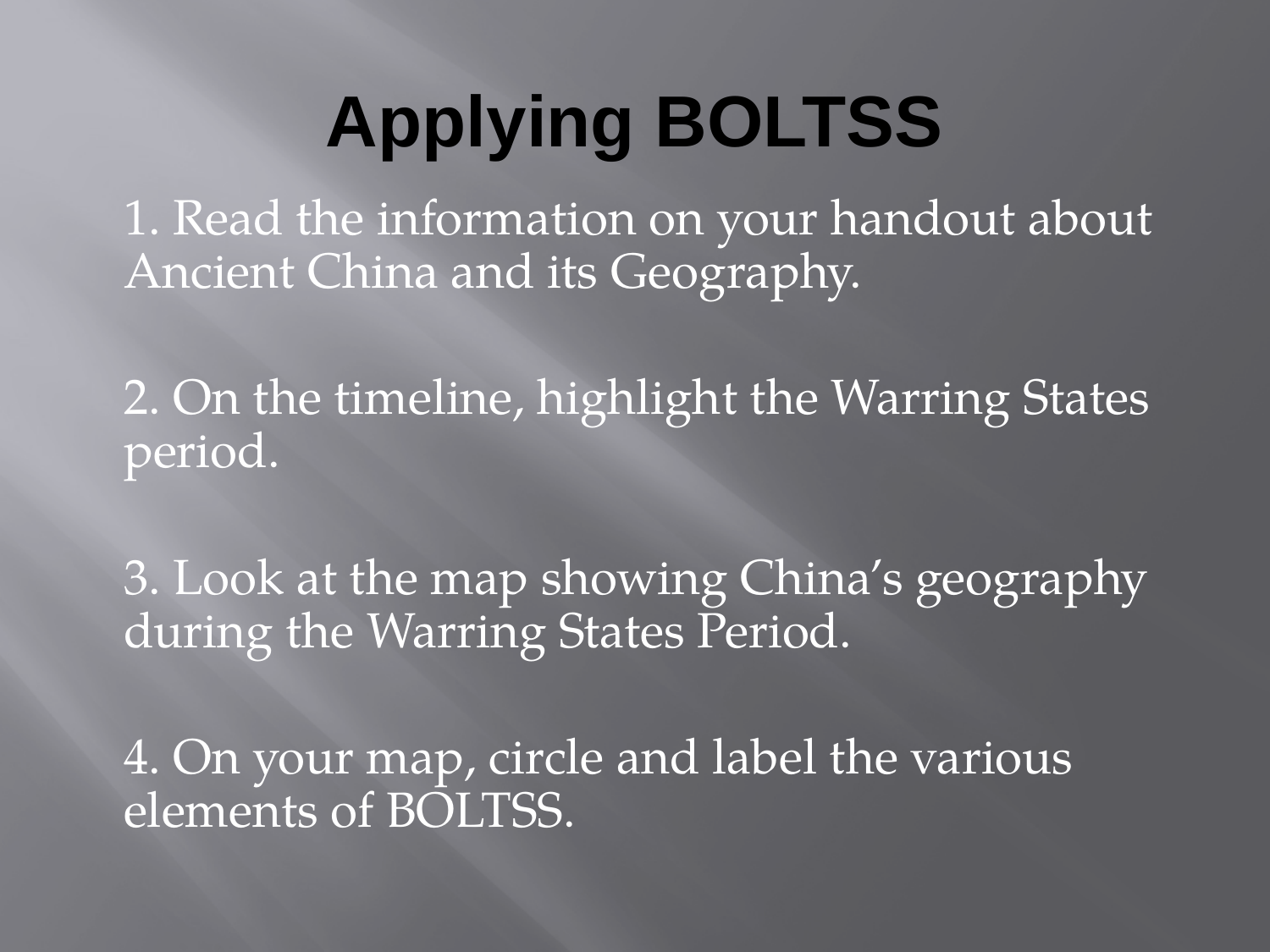

# Applying BOLTSS
1. Read the information on your handout about Ancient China and its Geography.

2. On the timeline, highlight the Warring States period.

3. Look at the map showing China’s geography during the Warring States Period.

4. On your map, circle and label the various elements of BOLTSS.